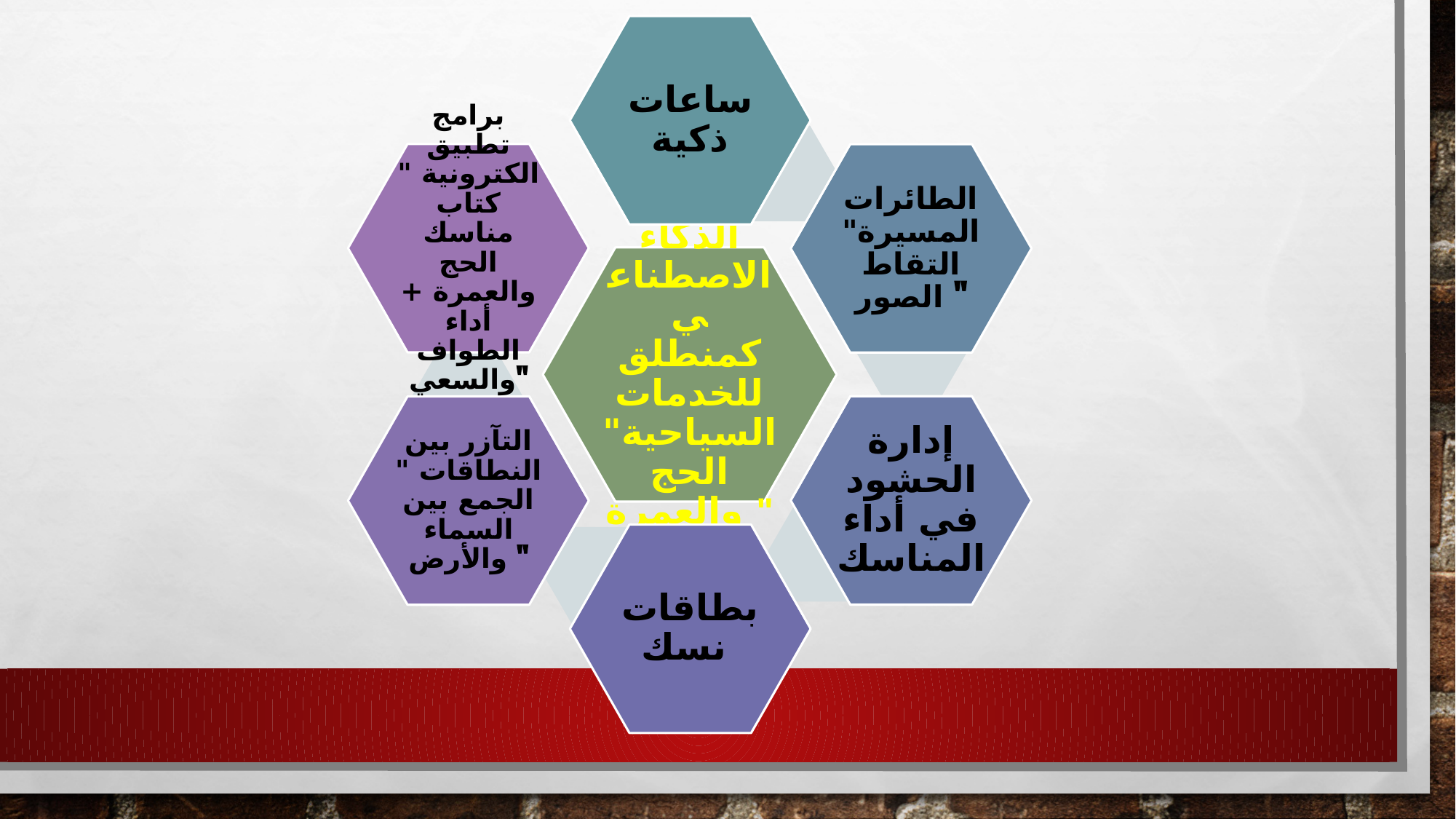

الذكاء الاصطناعي كمنطلق للخدمات السياحية" الحج والعمرة "
ساعات ذكية
الطائرات المسيرة" التقاط الصور "
إدارة الحشود في أداء المناسك
بطاقات نسك
التآزر بين النطاقات " الجمع بين السماء والأرض "
برامج تطبيق الكترونية " كتاب مناسك الحج والعمرة + أداء الطواف والسعي"